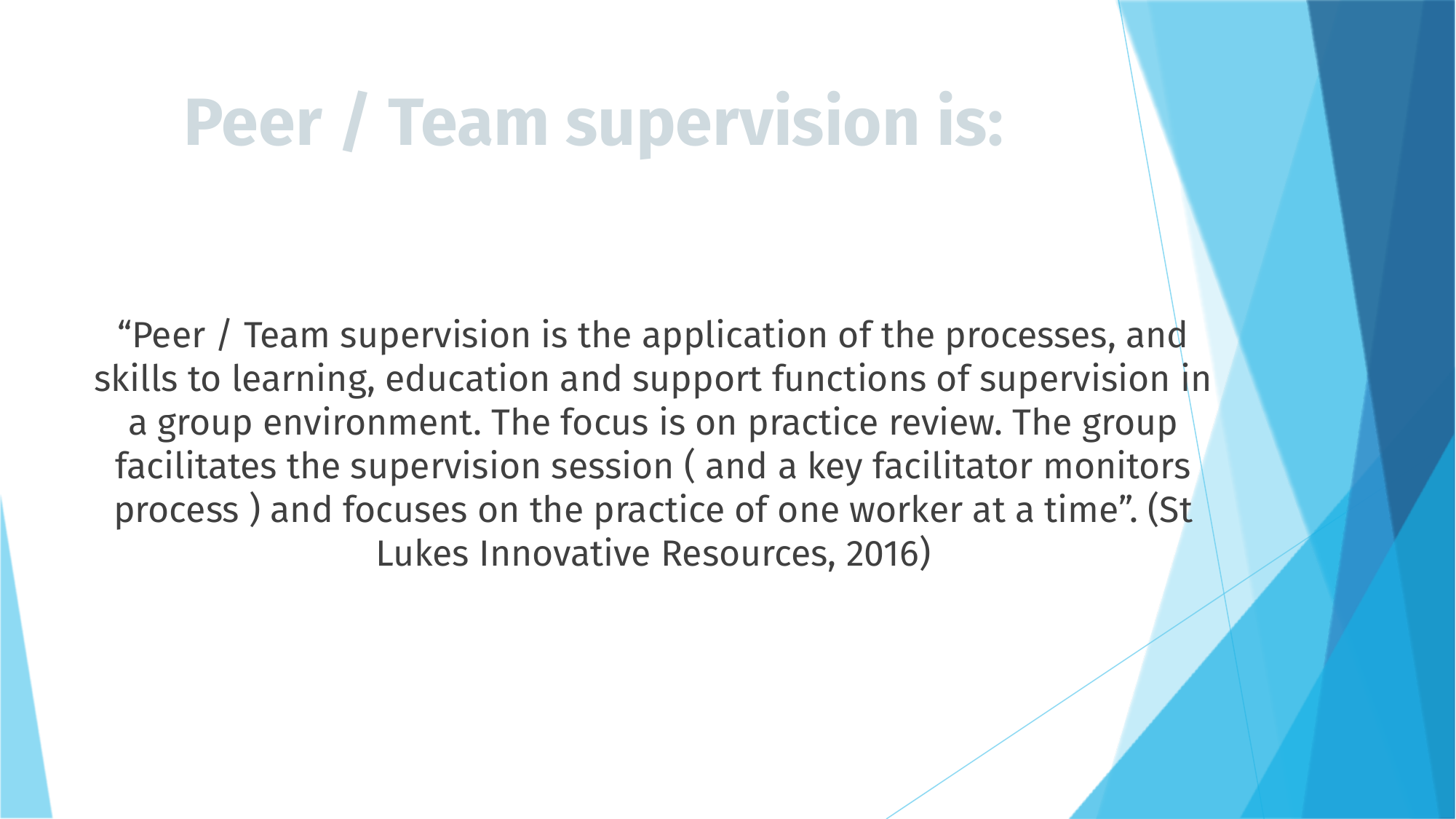

# Peer / Team supervision is:

“Peer / Team supervision is the application of the processes, and skills to learning, education and support functions of supervision in a group environment. The focus is on practice review. The group facilitates the supervision session ( and a key facilitator monitors process ) and focuses on the practice of one worker at a time”. (St Lukes Innovative Resources, 2016)